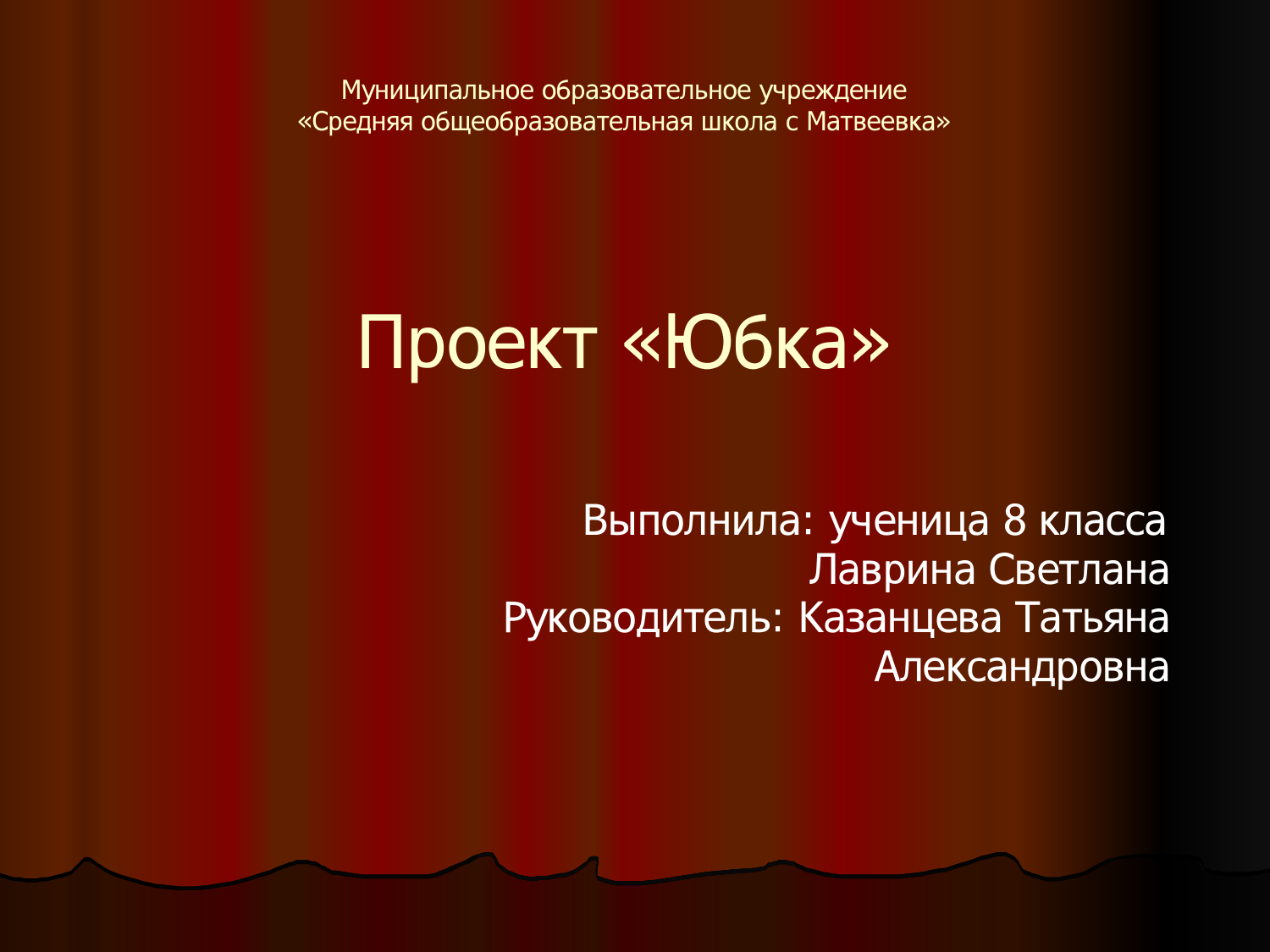

# Муниципальное образовательное учреждение «Средняя общеобразовательная школа с Матвеевка» Проект «Юбка»
                     Выполнила: ученица 8 класса
Лаврина Светлана
Руководитель: Казанцева Татьяна
Александровна